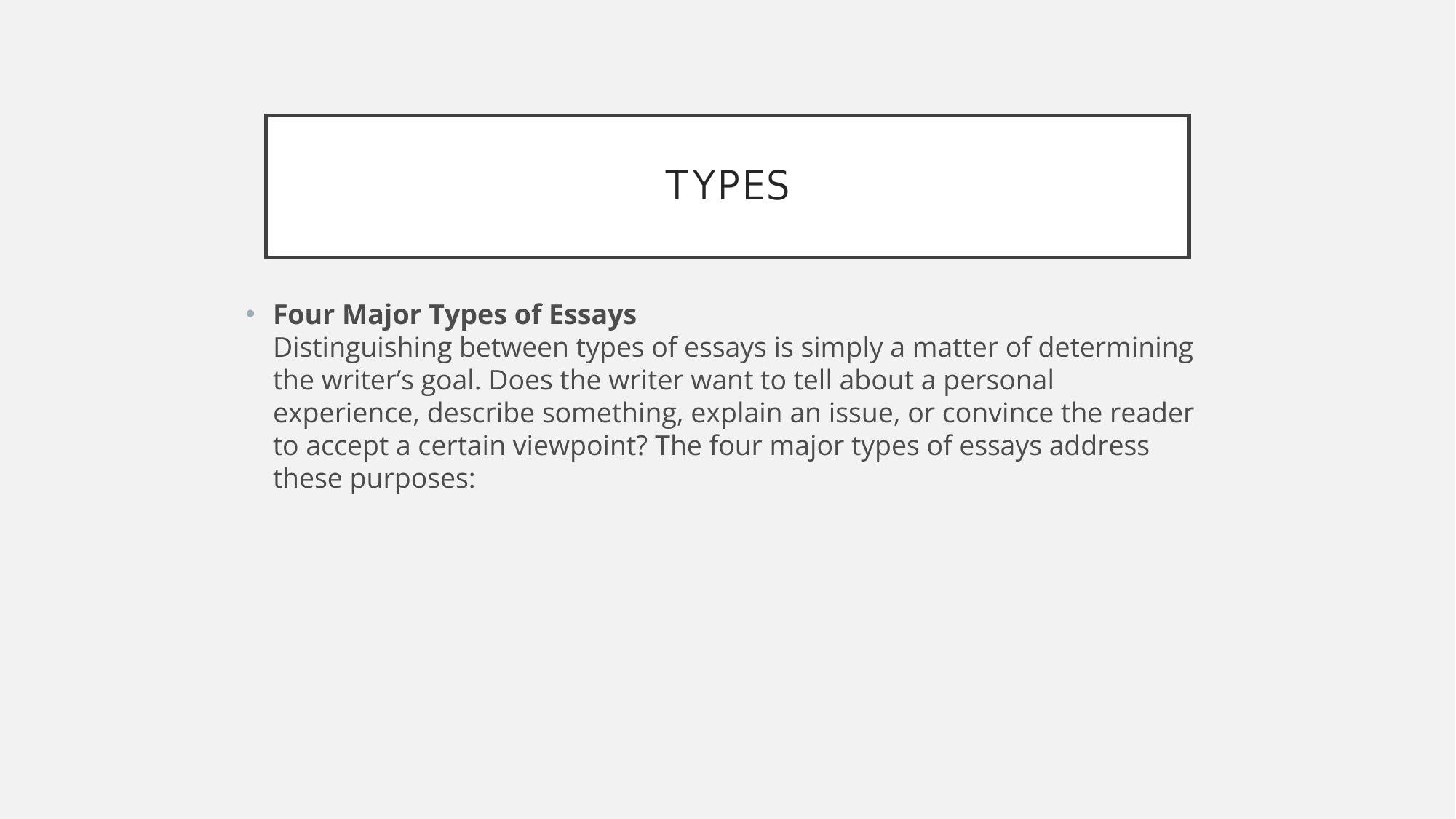

# TYPES
Four Major Types of Essays
Distinguishing between types of essays is simply a matter of determining the writer’s goal. Does the writer want to tell about a personal experience, describe something, explain an issue, or convince the reader to accept a certain viewpoint? The four major types of essays address these purposes: